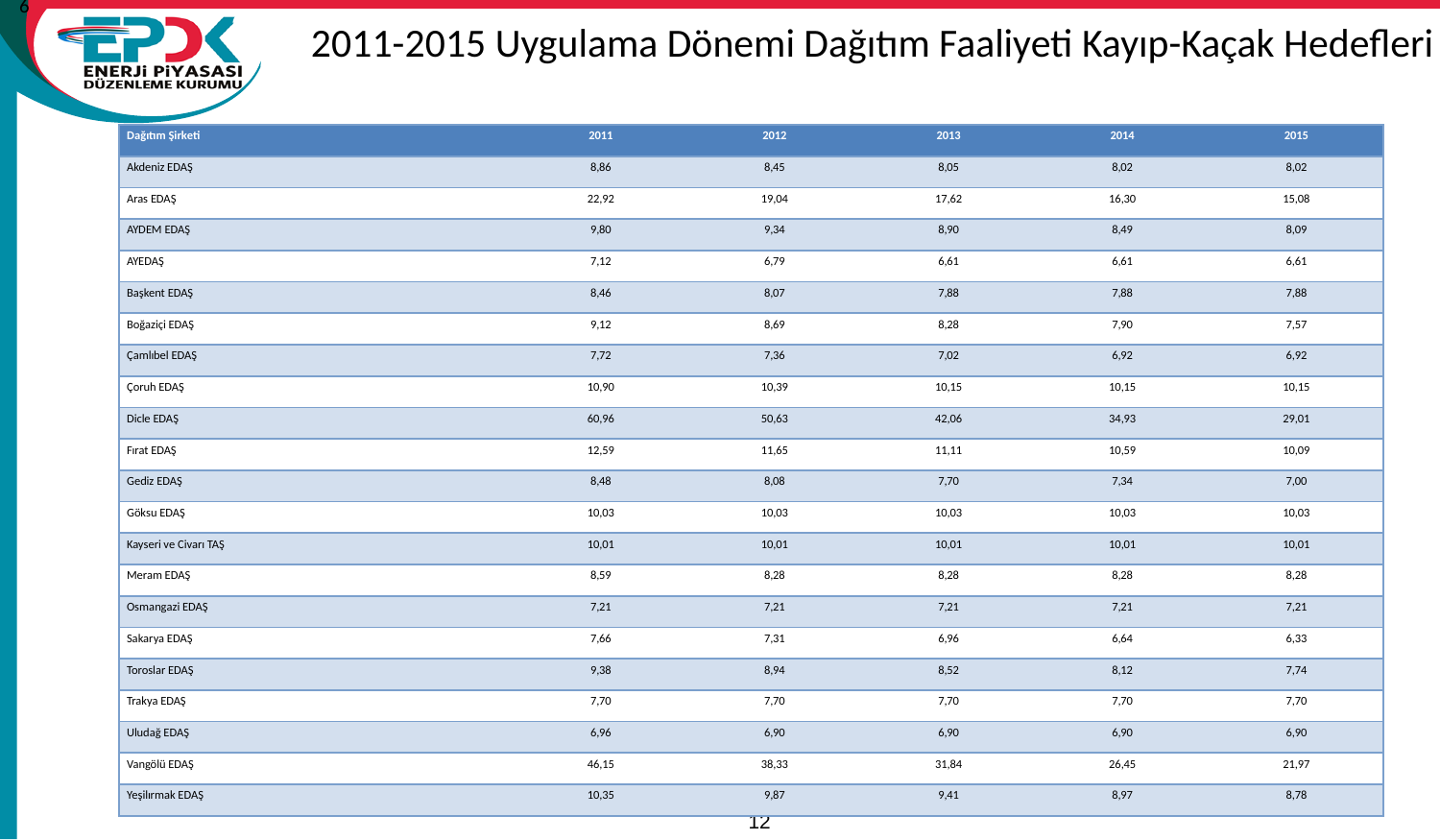

6
                                                                2011-2015 Uygulama Dönemi Dağıtım Faaliyeti Kayıp-Kaçak Hedefleri

# 2011-2015 Uygulama Dönemi Dağıtım Faaliyeti Kayıp-Kaçak Hedefleri
| Dağıtım Şirketi | 2011 | 2012 | 2013 | 2014 | 2015 |
| --- | --- | --- | --- | --- | --- |
| Akdeniz EDAŞ | 8,86 | 8,45 | 8,05 | 8,02 | 8,02 |
| Aras EDAŞ | 22,92 | 19,04 | 17,62 | 16,30 | 15,08 |
| AYDEM EDAŞ | 9,80 | 9,34 | 8,90 | 8,49 | 8,09 |
| AYEDAŞ | 7,12 | 6,79 | 6,61 | 6,61 | 6,61 |
| Başkent EDAŞ | 8,46 | 8,07 | 7,88 | 7,88 | 7,88 |
| Boğaziçi EDAŞ | 9,12 | 8,69 | 8,28 | 7,90 | 7,57 |
| Çamlıbel EDAŞ | 7,72 | 7,36 | 7,02 | 6,92 | 6,92 |
| Çoruh EDAŞ | 10,90 | 10,39 | 10,15 | 10,15 | 10,15 |
| Dicle EDAŞ | 60,96 | 50,63 | 42,06 | 34,93 | 29,01 |
| Fırat EDAŞ | 12,59 | 11,65 | 11,11 | 10,59 | 10,09 |
| Gediz EDAŞ | 8,48 | 8,08 | 7,70 | 7,34 | 7,00 |
| Göksu EDAŞ | 10,03 | 10,03 | 10,03 | 10,03 | 10,03 |
| Kayseri ve Civarı TAŞ | 10,01 | 10,01 | 10,01 | 10,01 | 10,01 |
| Meram EDAŞ | 8,59 | 8,28 | 8,28 | 8,28 | 8,28 |
| Osmangazi EDAŞ | 7,21 | 7,21 | 7,21 | 7,21 | 7,21 |
| Sakarya EDAŞ | 7,66 | 7,31 | 6,96 | 6,64 | 6,33 |
| Toroslar EDAŞ | 9,38 | 8,94 | 8,52 | 8,12 | 7,74 |
| Trakya EDAŞ | 7,70 | 7,70 | 7,70 | 7,70 | 7,70 |
| Uludağ EDAŞ | 6,96 | 6,90 | 6,90 | 6,90 | 6,90 |
| Vangölü EDAŞ | 46,15 | 38,33 | 31,84 | 26,45 | 21,97 |
| Yeşilırmak EDAŞ | 10,35 | 9,87 | 9,41 | 8,97 | 8,78 |

12
15/11/2011
A Review of Tariffs and Losses / Tariffs Department